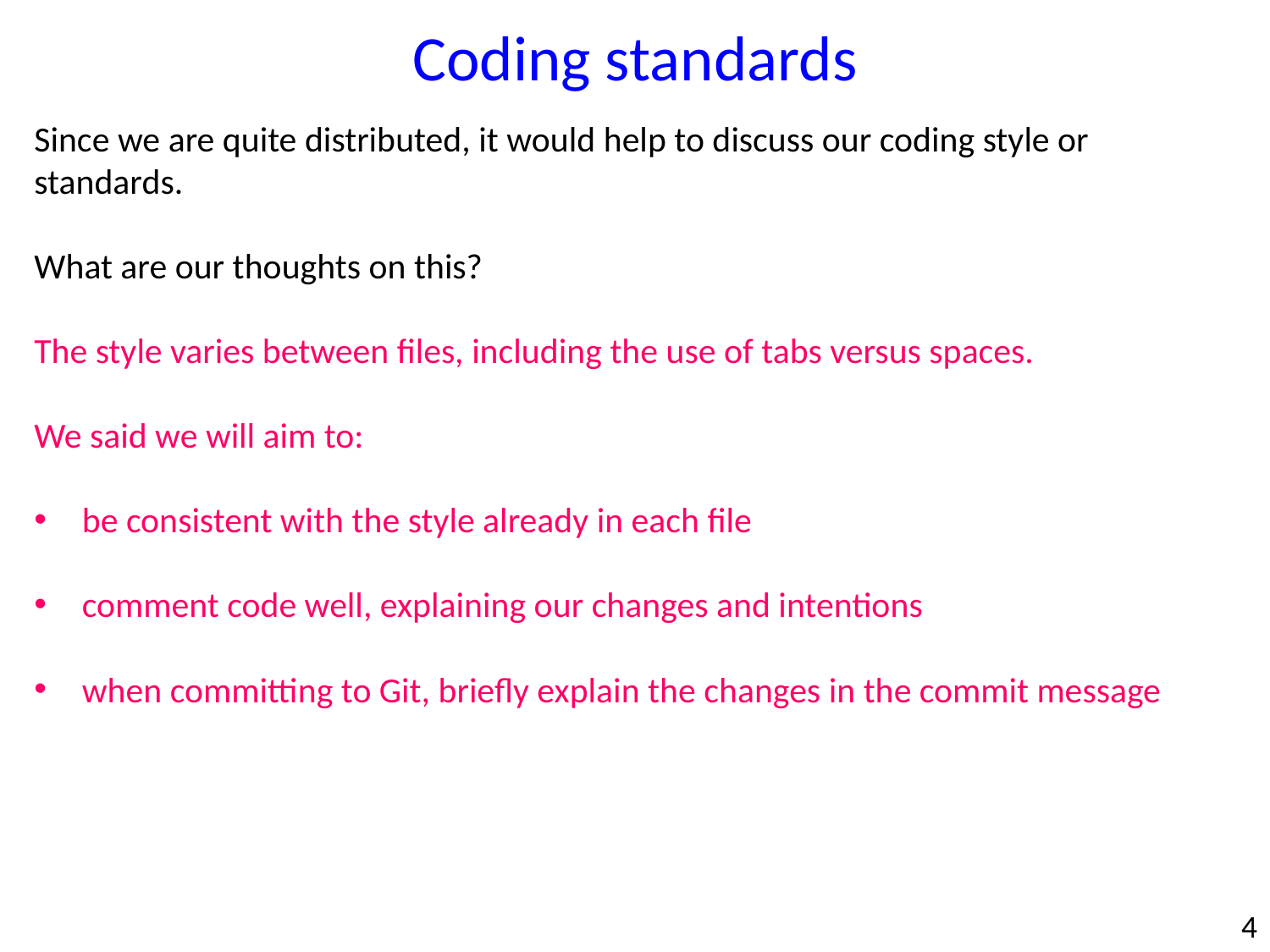

Coding standards
Since we are quite distributed, it would help to discuss our coding style or standards.

What are our thoughts on this?

The style varies between files, including the use of tabs versus spaces.

We said we will aim to:

be consistent with the style already in each file

comment code well, explaining our changes and intentions

when committing to Git, briefly explain the changes in the commit message
4